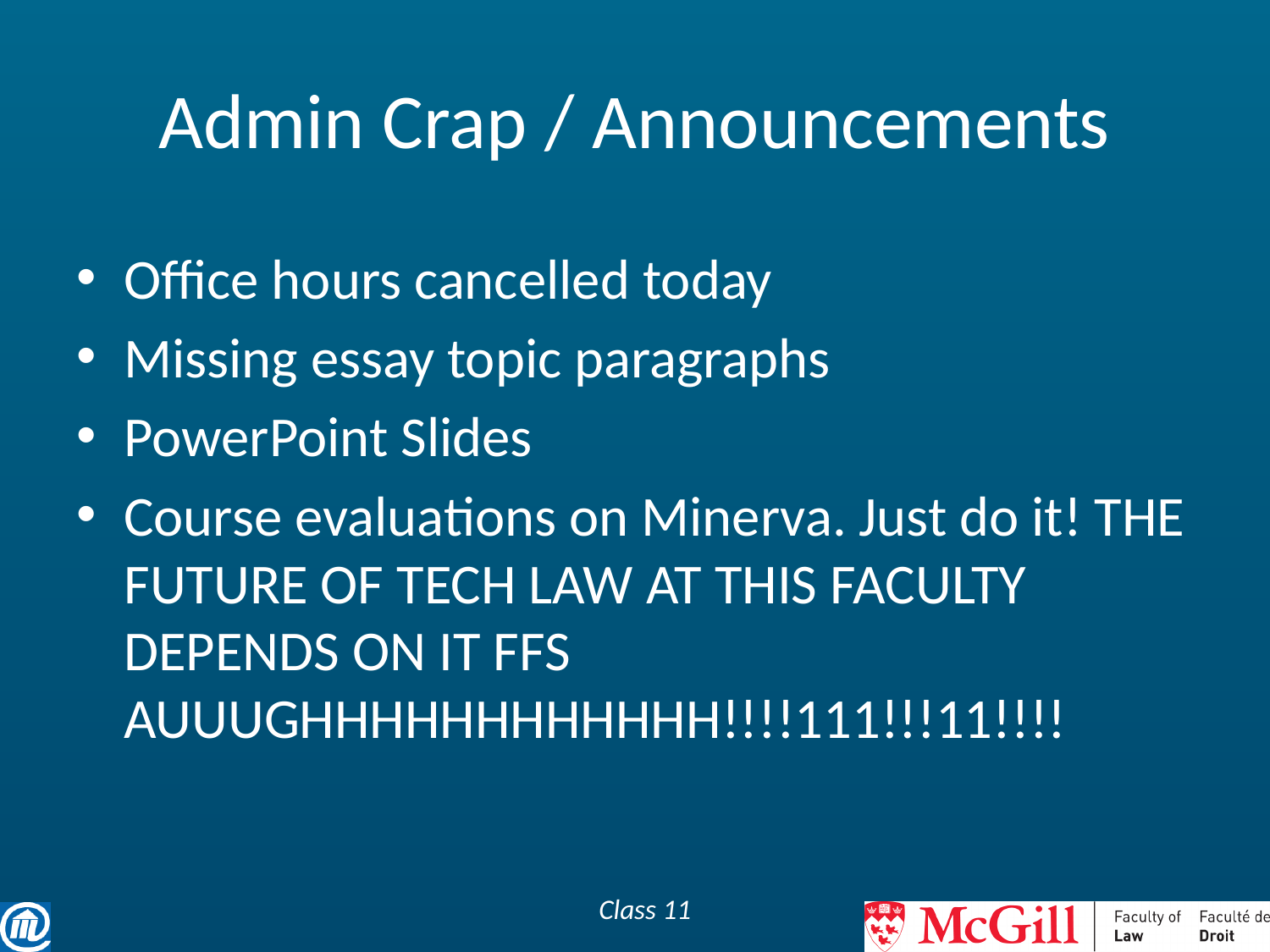

# Admin Crap / Announcements
Office hours cancelled today
Missing essay topic paragraphs
PowerPoint Slides
Course evaluations on Minerva. Just do it! THE FUTURE OF TECH LAW AT THIS FACULTY DEPENDS ON IT FFS  AUUUGHHHHHHHHHHHH!!!!111!!!11!!!!
Class 11